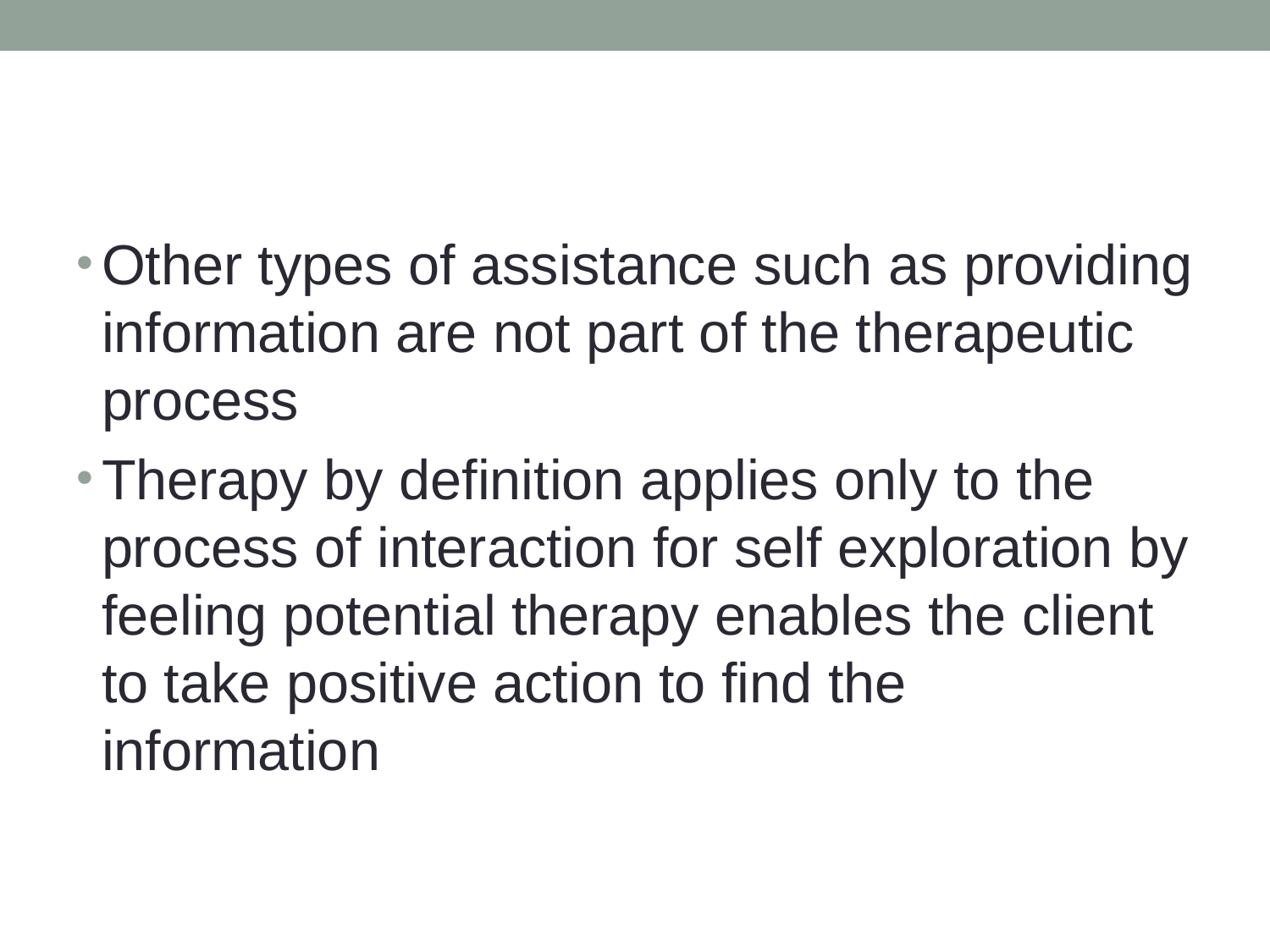

#
Other types of assistance such as providing information are not part of the therapeutic process
Therapy by definition applies only to the process of interaction for self exploration by feeling potential therapy enables the client to take positive action to find the information